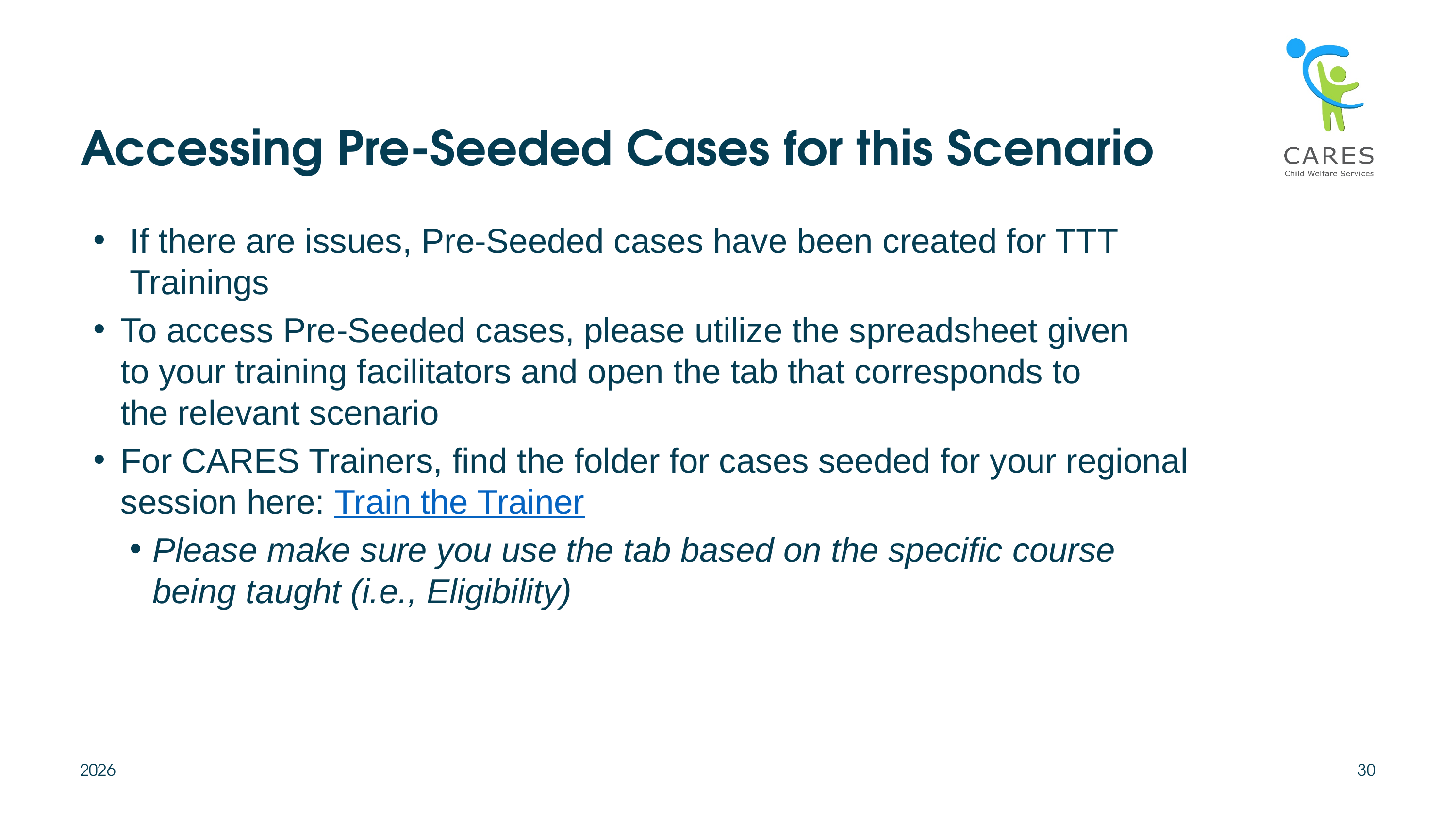

# Accessing Pre-Seeded Cases for this Scenario
If there are issues, Pre-Seeded cases have been created for TTT Trainings
To access Pre-Seeded cases, please utilize the spreadsheet given to your training facilitators and open the tab that corresponds to the relevant scenario
For CARES Trainers, find the folder for cases seeded for your regional session here: Train the Trainer
Please make sure you use the tab based on the specific course being taught (i.e., Eligibility)

30

2026